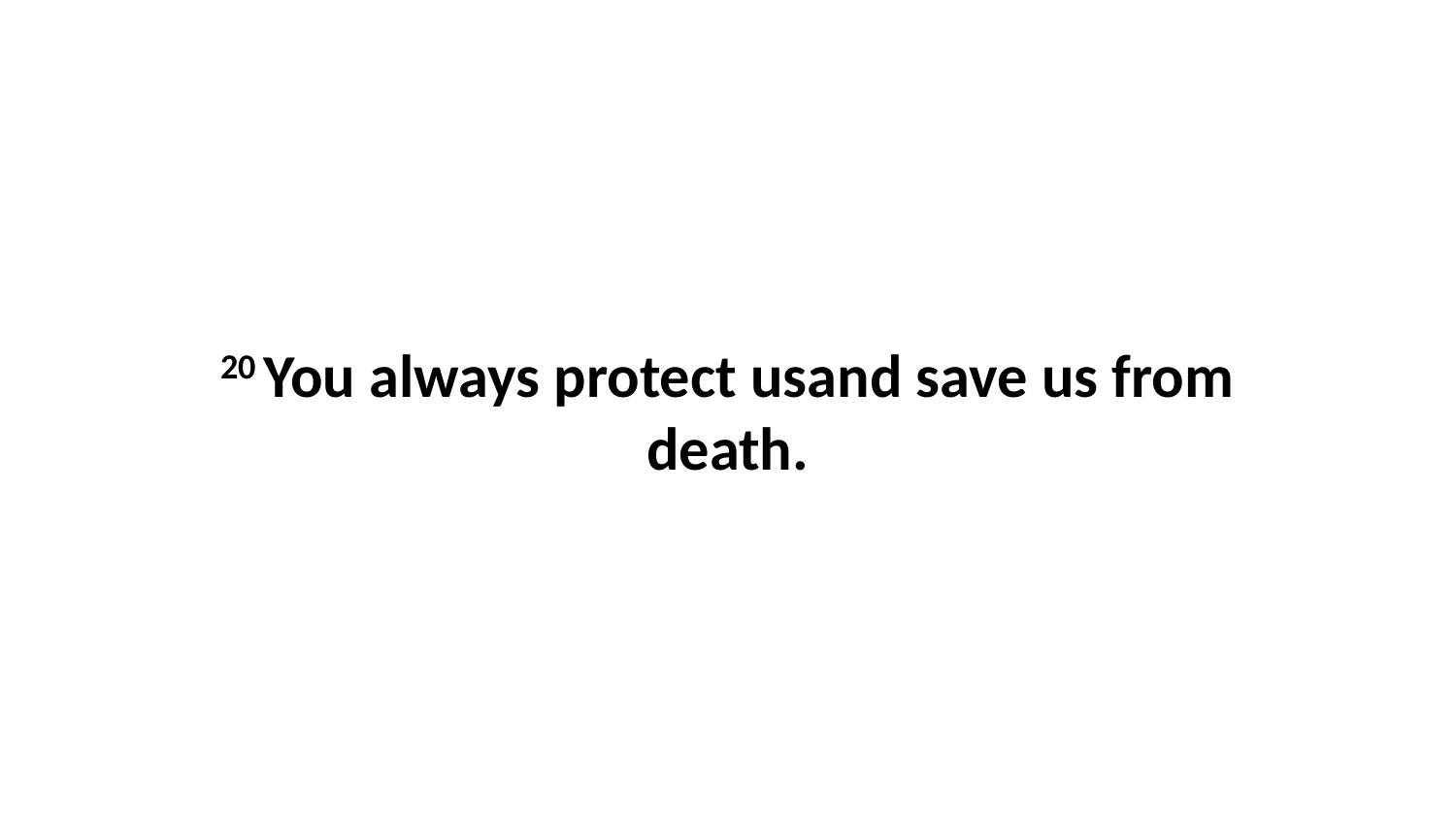

20 You always protect usand save us from death.